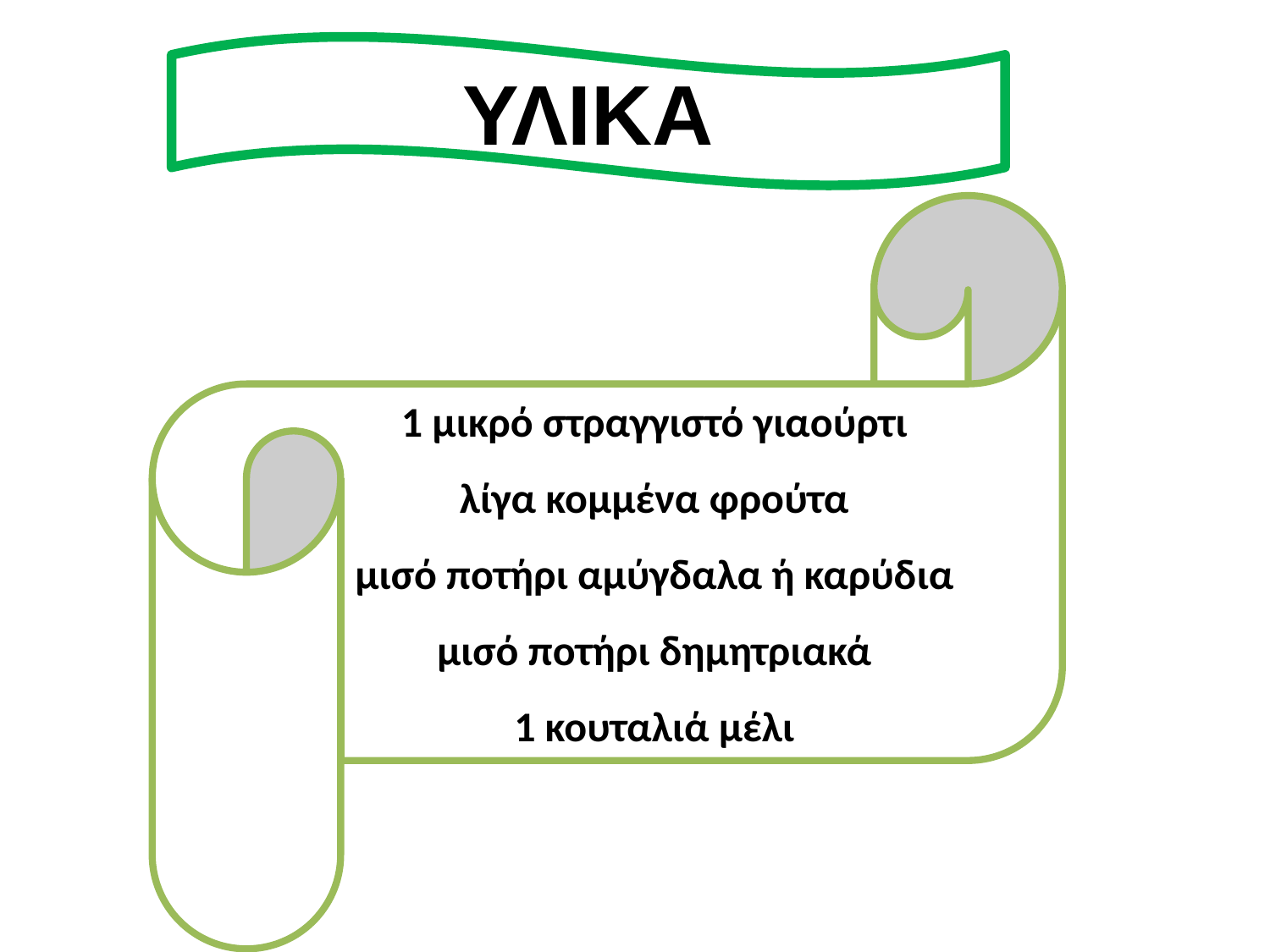

ΥΛΙΚΑ

1 μικρό στραγγιστό γιαούρτι
λίγα κομμένα φρούτα
μισό ποτήρι αμύγδαλα ή καρύδια
μισό ποτήρι δημητριακά
1 κουταλιά μέλι